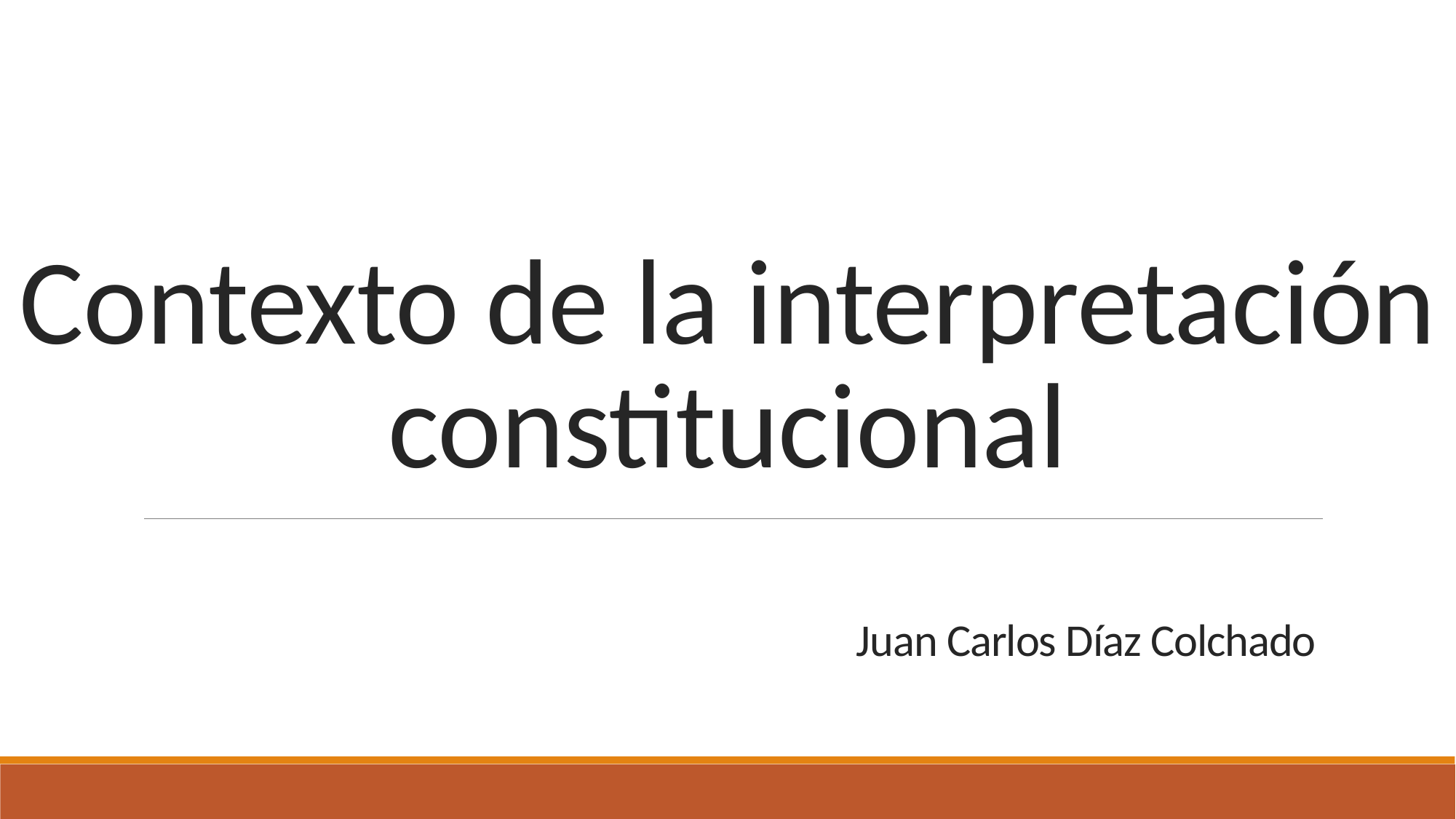

# Contexto de la interpretación constitucional
Juan Carlos Díaz Colchado